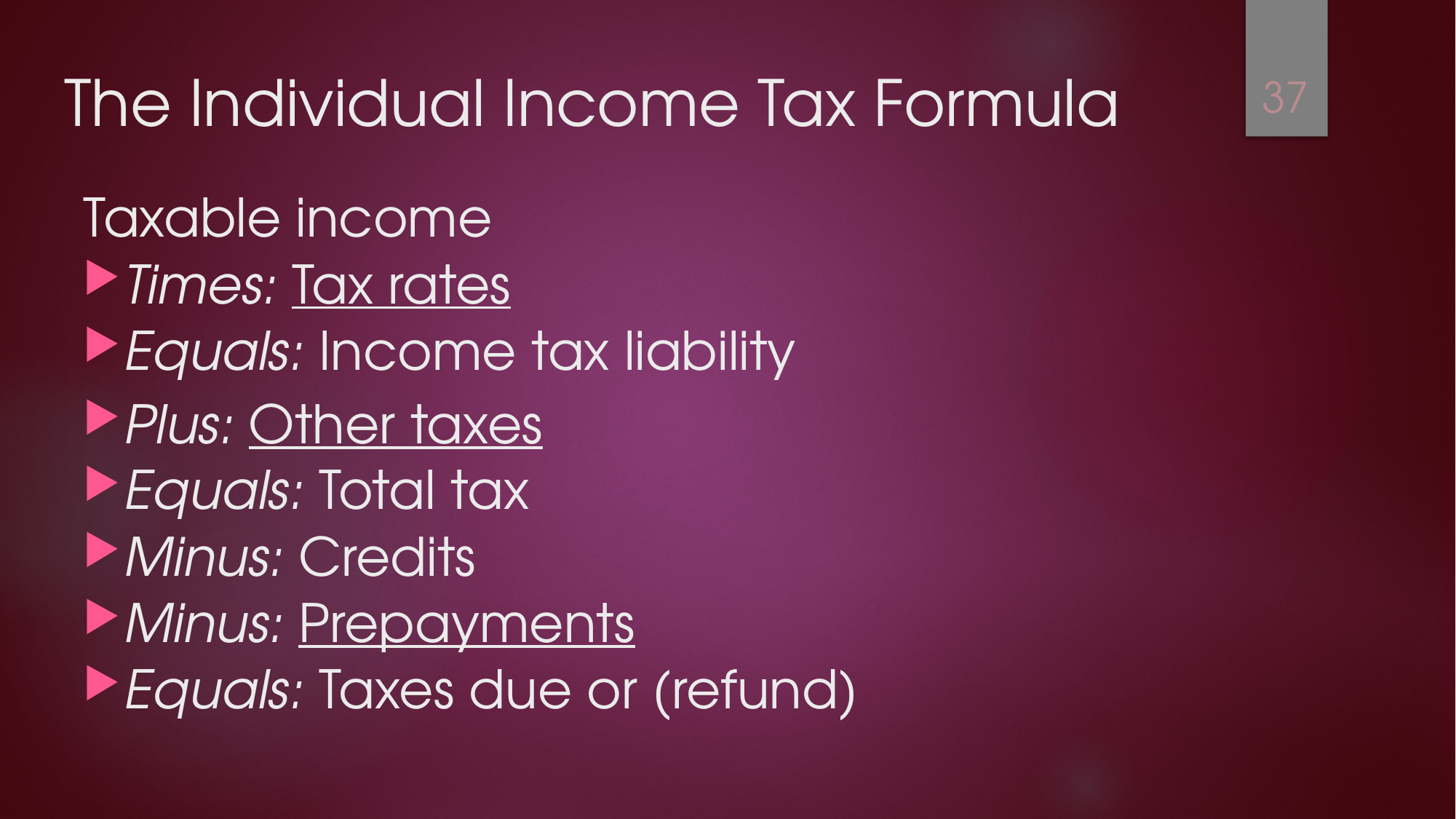

37
The Individual Income Tax Formula
Taxable income
Times: Tax rates
Equals: Income tax liability
Plus: Other taxes
Equals: Total tax
Minus: Credits
Minus: Prepayments
Equals: Taxes due or (refund)